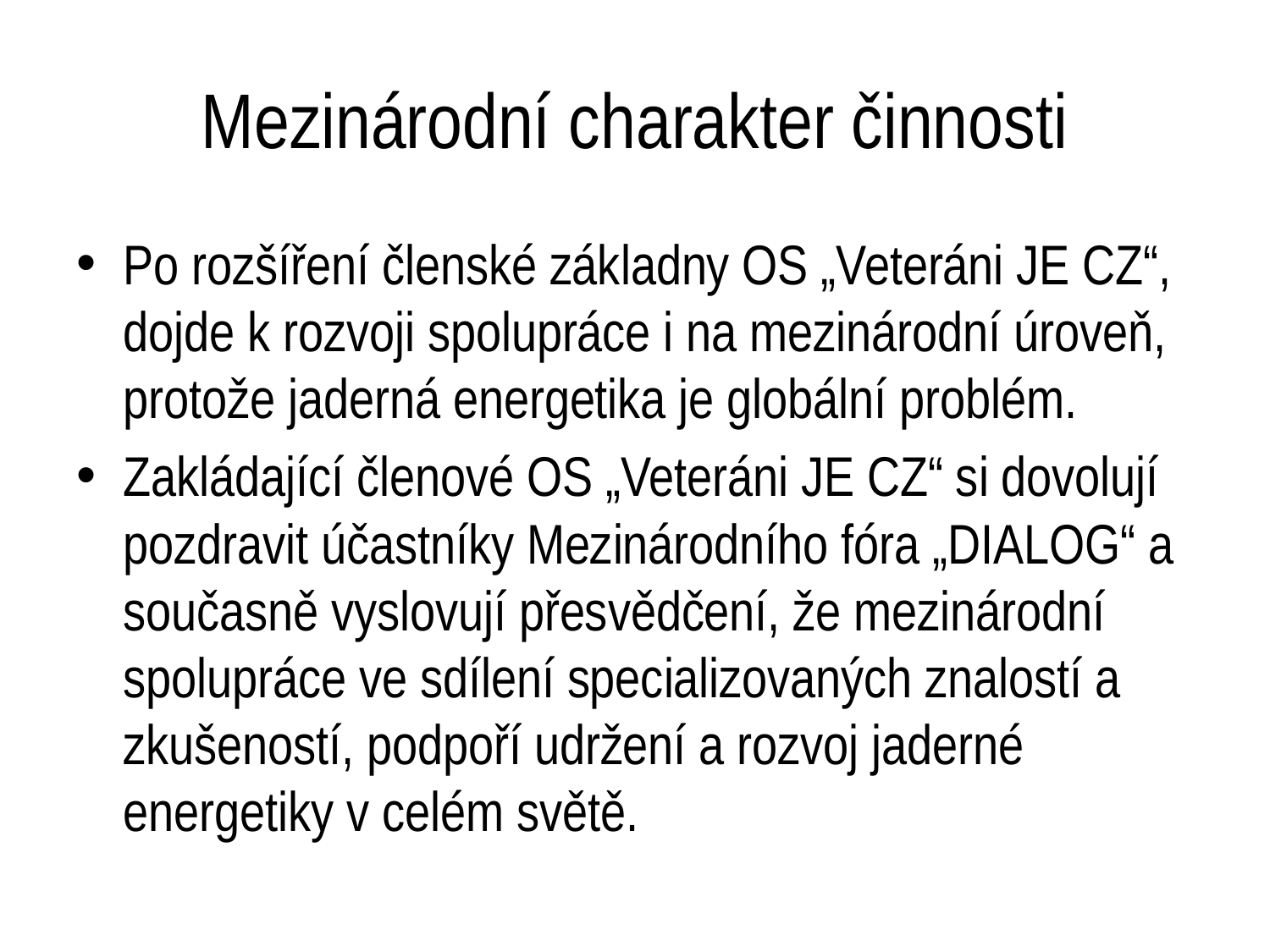

# Mezinárodní charakter činnosti
Po rozšíření členské základny OS „Veteráni JE CZ“, dojde k rozvoji spolupráce i na mezinárodní úroveň, protože jaderná energetika je globální problém.
Zakládající členové OS „Veteráni JE CZ“ si dovolují pozdravit účastníky Mezinárodního fóra „DIALOG“ a současně vyslovují přesvědčení, že mezinárodní spolupráce ve sdílení specializovaných znalostí a zkušeností, podpoří udržení a rozvoj jaderné energetiky v celém světě.